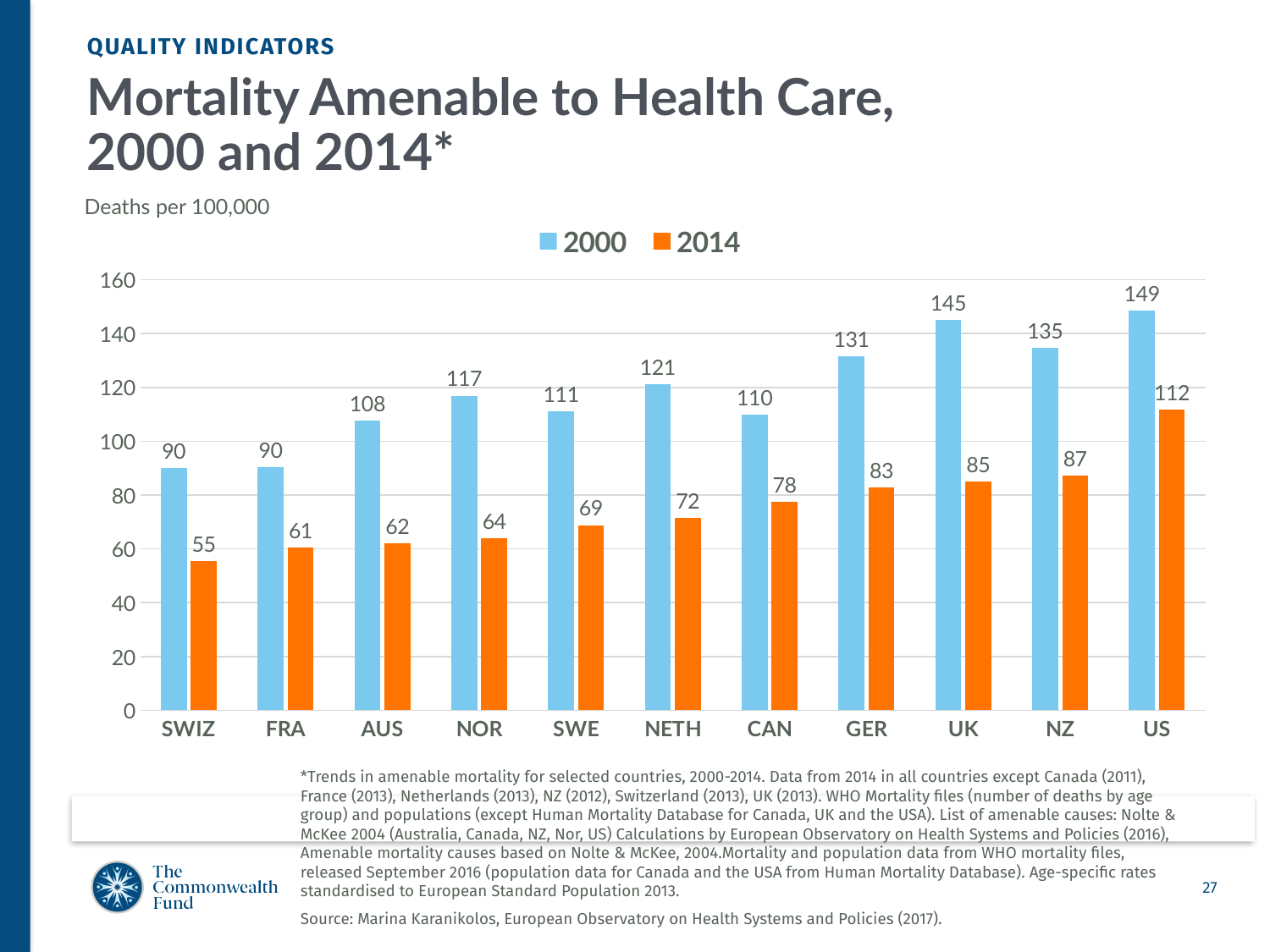

QUALITY INDICATORS
# Mortality Amenable to Health Care, 2000 and 2014*
Deaths per 100,000

### Chart

| Category | 2000 | 2014 |
|---|---|---|
| SWIZ | 90.00002906270984 | 55.490091537362694 |
| FRA | 90.47169803931389 | 60.57097717623599 |
| AUS | 107.59511280315465 | 62.23009278028906 |
| NOR | 116.94305225317514 | 63.98952964473243 |
| SWE | 111.03802378611468 | 68.78879777523787 |
| NETH | 121.19193968592168 | 71.51205324130693 |
| CAN | 109.91051631538556 | 77.60882907662837 |
| GER | 131.4682168532411 | 82.92403067763792 |
| UK | 144.99177214890682 | 85.04477760256584 |
| NZ | 134.66190056097437 | 87.26674726146373 |
| US | 148.64398185093054 | 111.70297210899842 |
*Trends in amenable mortality for selected countries, 2000-2014. Data from 2014 in all countries except Canada (2011), France (2013), Netherlands (2013), NZ (2012), Switzerland (2013), UK (2013). WHO Mortality files (number of deaths by age group) and populations (except Human Mortality Database for Canada, UK and the USA). List of amenable causes: Nolte & McKee 2004 (Australia, Canada, NZ, Nor, US) Calculations by European Observatory on Health Systems and Policies (2016), Amenable mortality causes based on Nolte & McKee, 2004.Mortality and population data from WHO mortality files, released September 2016 (population data for Canada and the USA from Human Mortality Database). Age-specific rates standardised to European Standard Population 2013.

Source: Marina Karanikolos, European Observatory on Health Systems and Policies (2017).